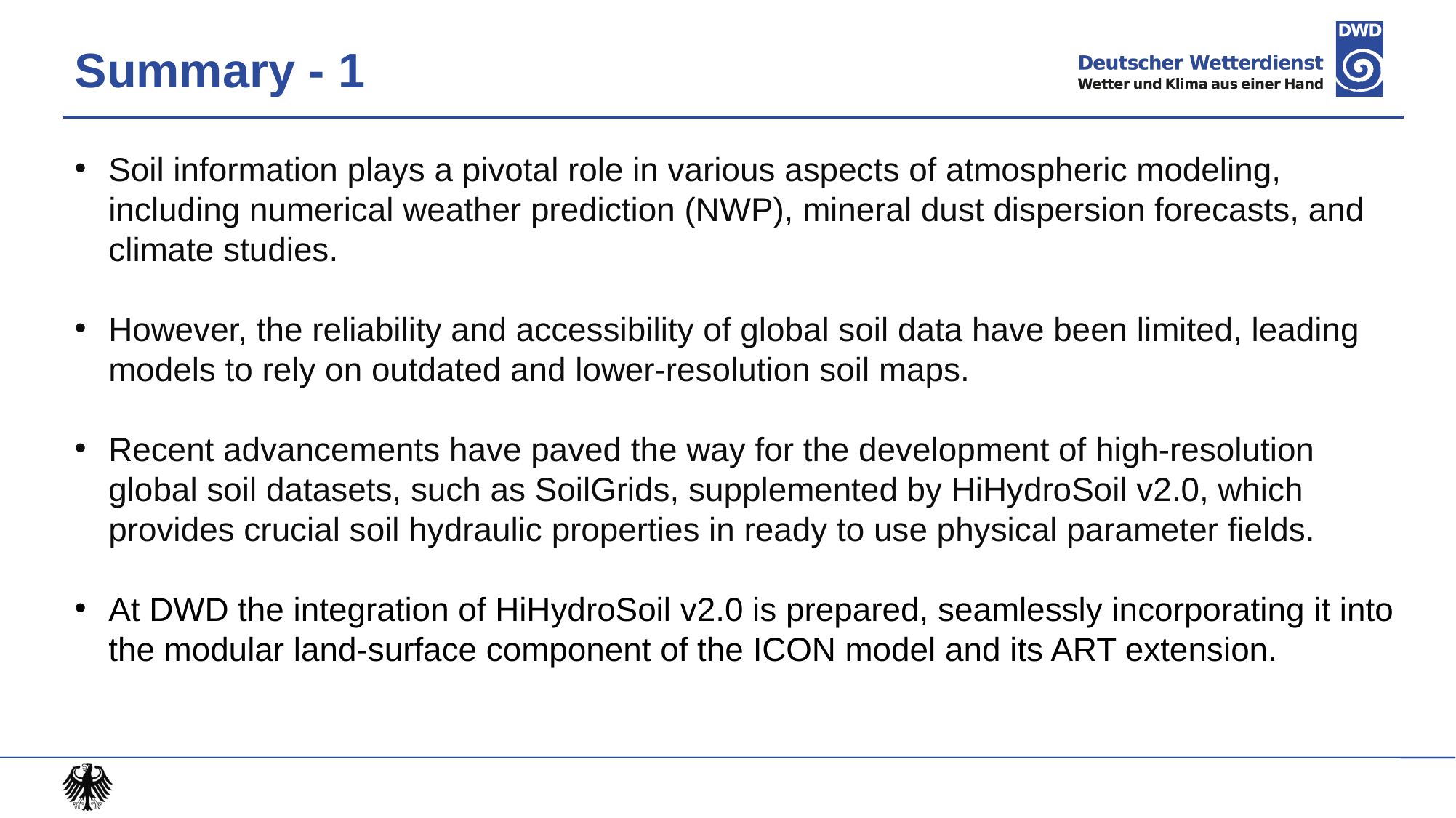

Summary - 1
Soil information plays a pivotal role in various aspects of atmospheric modeling, including numerical weather prediction (NWP), mineral dust dispersion forecasts, and climate studies.

However, the reliability and accessibility of global soil data have been limited, leading models to rely on outdated and lower-resolution soil maps.

Recent advancements have paved the way for the development of high-resolution global soil datasets, such as SoilGrids, supplemented by HiHydroSoil v2.0, which provides crucial soil hydraulic properties in ready to use physical parameter fields.

At DWD the integration of HiHydroSoil v2.0 is prepared, seamlessly incorporating it into the modular land-surface component of the ICON model and its ART extension.